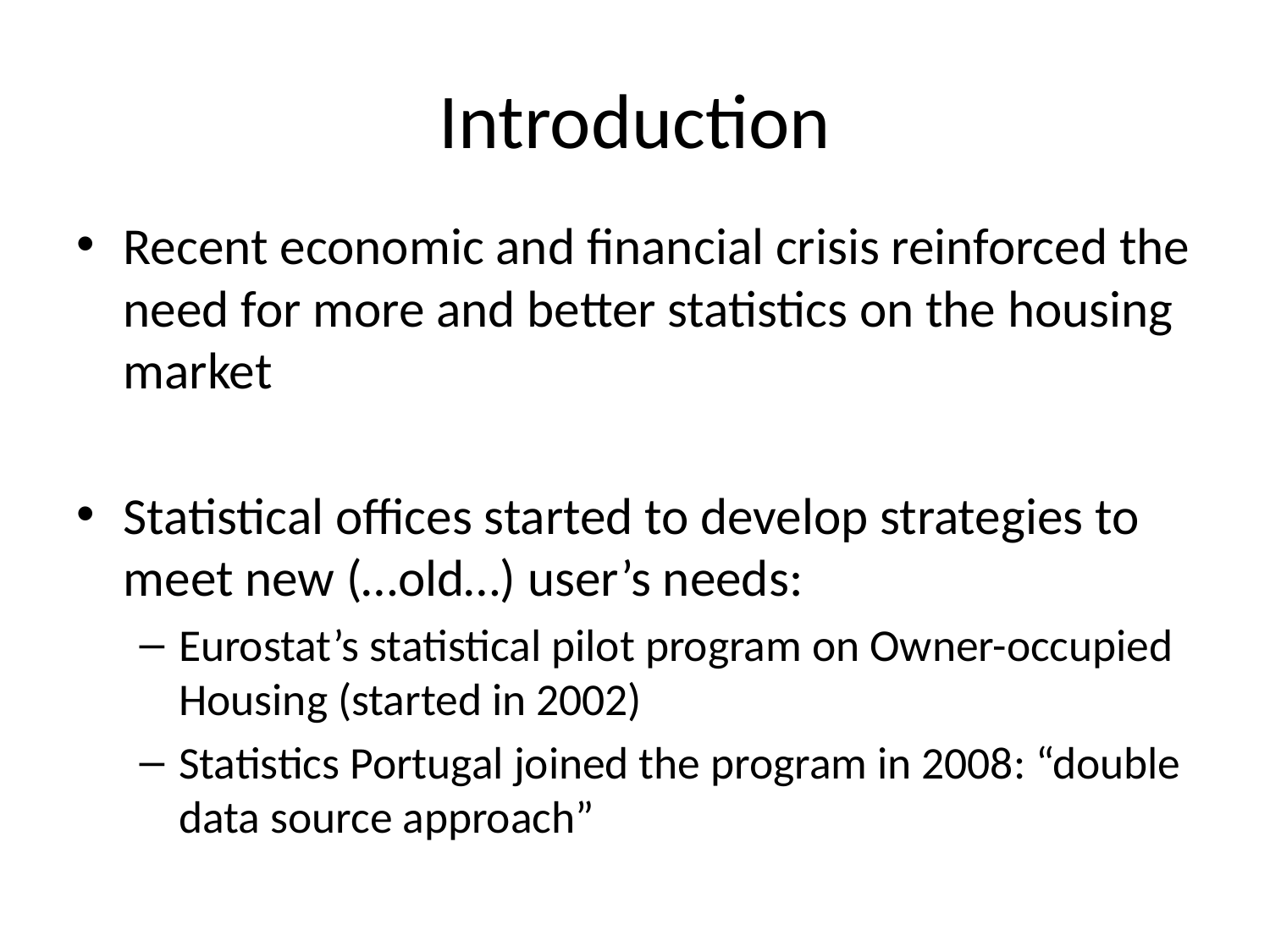

# Introduction
Recent economic and financial crisis reinforced the need for more and better statistics on the housing market

Statistical offices started to develop strategies to meet new (…old…) user’s needs:
Eurostat’s statistical pilot program on Owner-occupied Housing (started in 2002)
Statistics Portugal joined the program in 2008: “double data source approach”